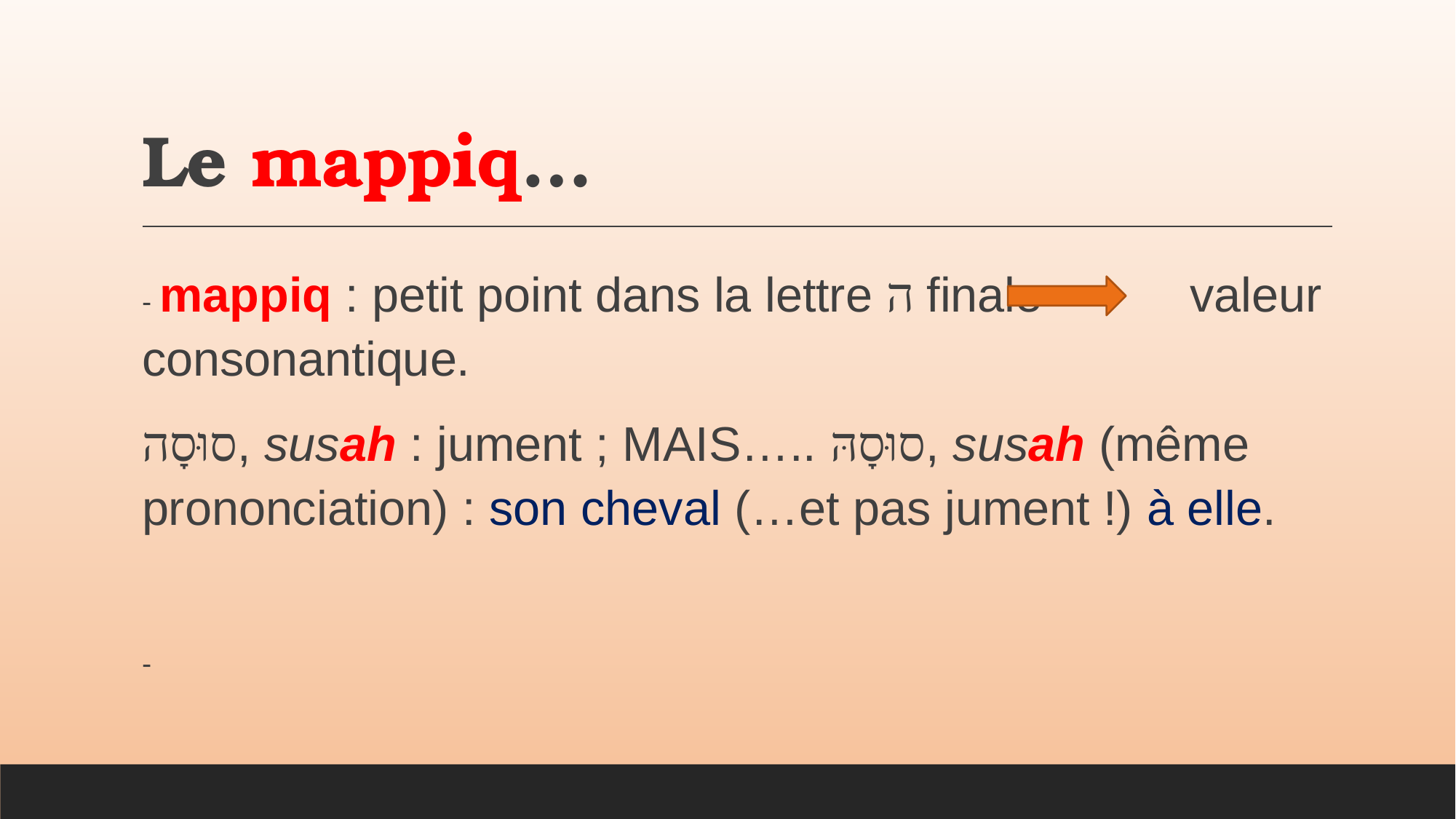

# Le mappiq…
- mappiq : petit point dans la lettre ה finale           valeur consonantique.
סוּסָה, susah : jument ; MAIS….. סוּסָהּ, susah (même prononciation) : son cheval (…et pas jument !) à elle.

-